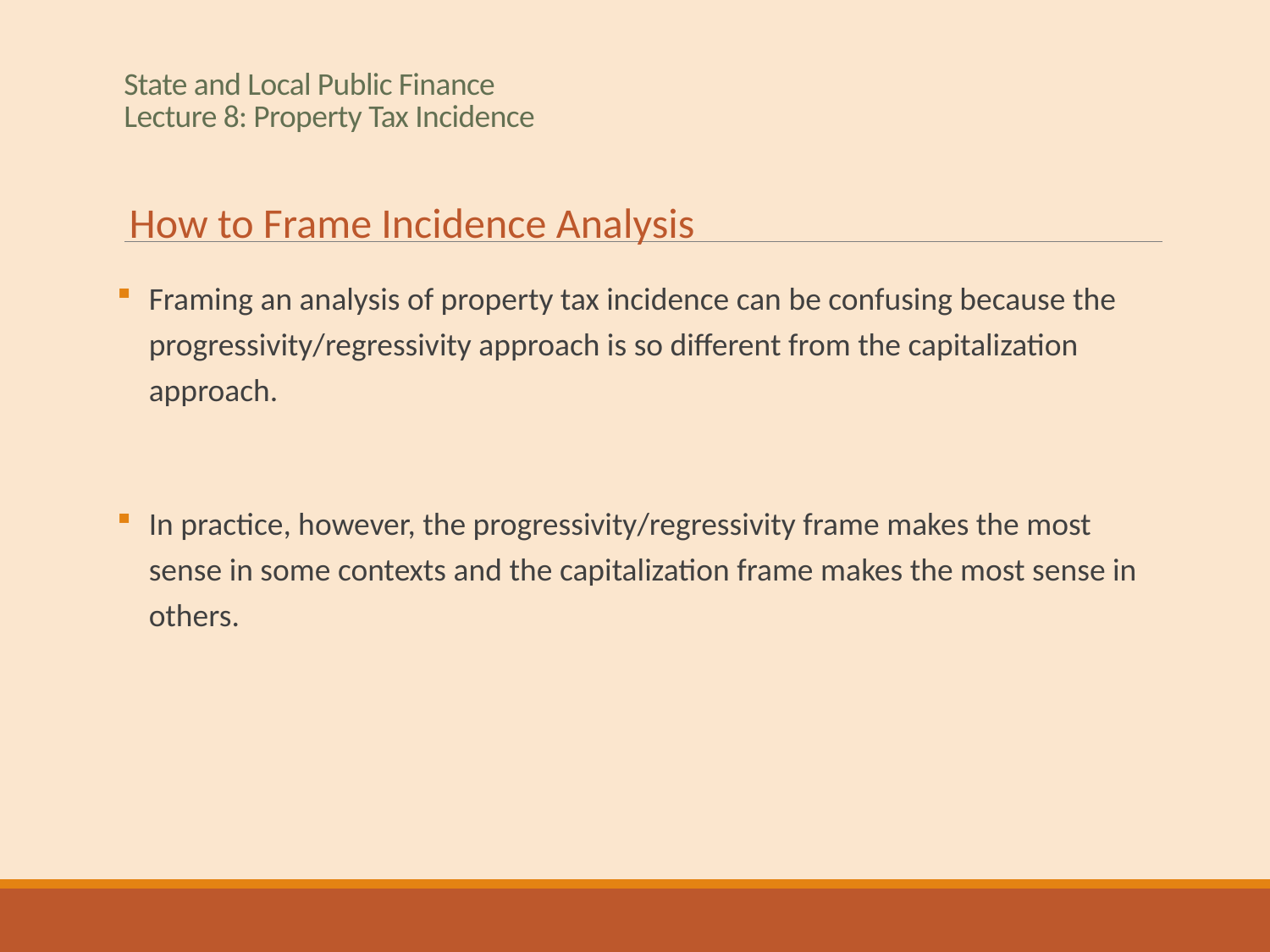

# State and Local Public Finance Lecture 8: Property Tax Incidence
How to Frame Incidence Analysis
Framing an analysis of property tax incidence can be confusing because the progressivity/regressivity approach is so different from the capitalization approach.

In practice, however, the progressivity/regressivity frame makes the most sense in some contexts and the capitalization frame makes the most sense in others.